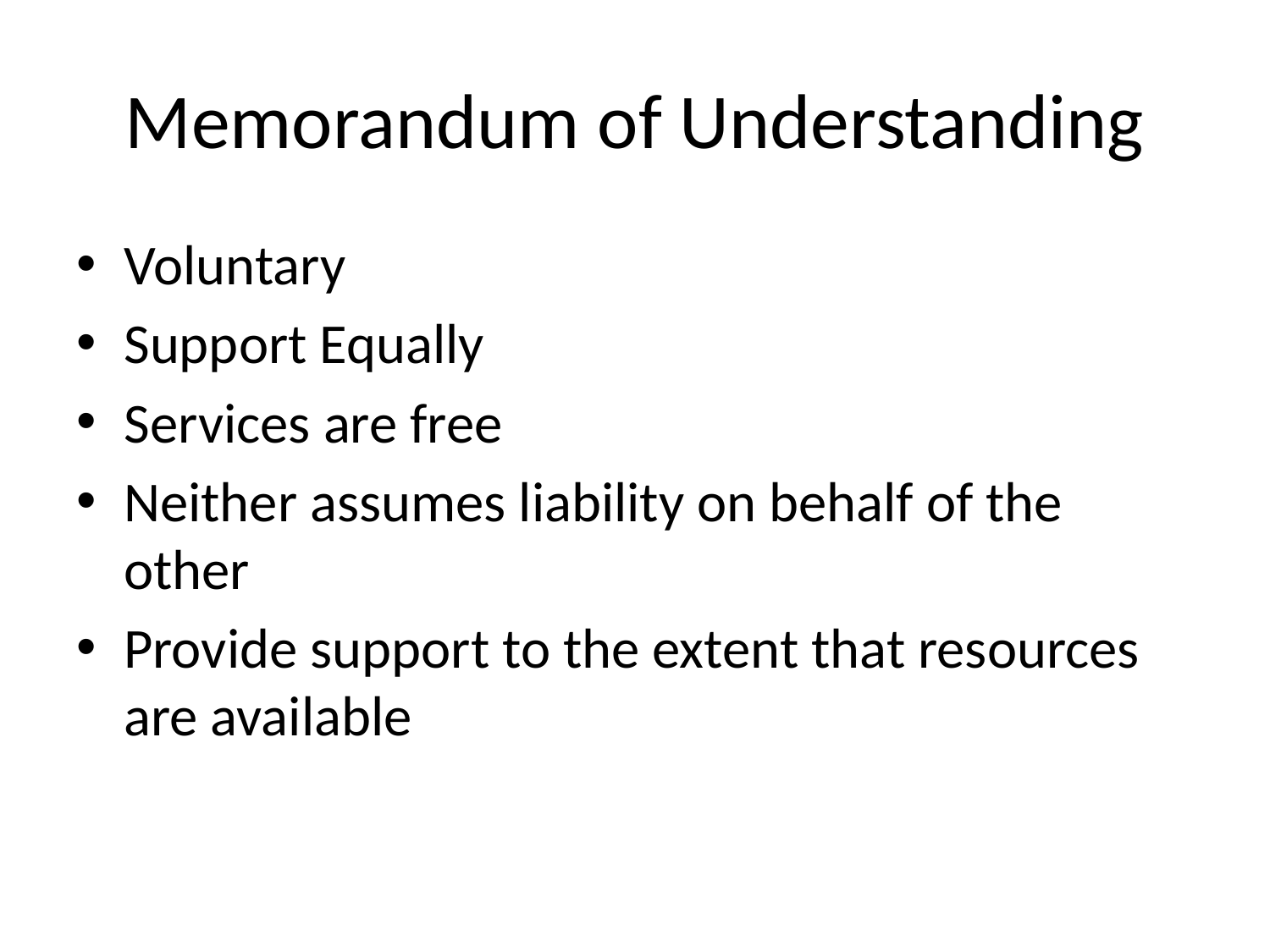

# Memorandum of Understanding
Voluntary
Support Equally
Services are free
Neither assumes liability on behalf of the other
Provide support to the extent that resources are available